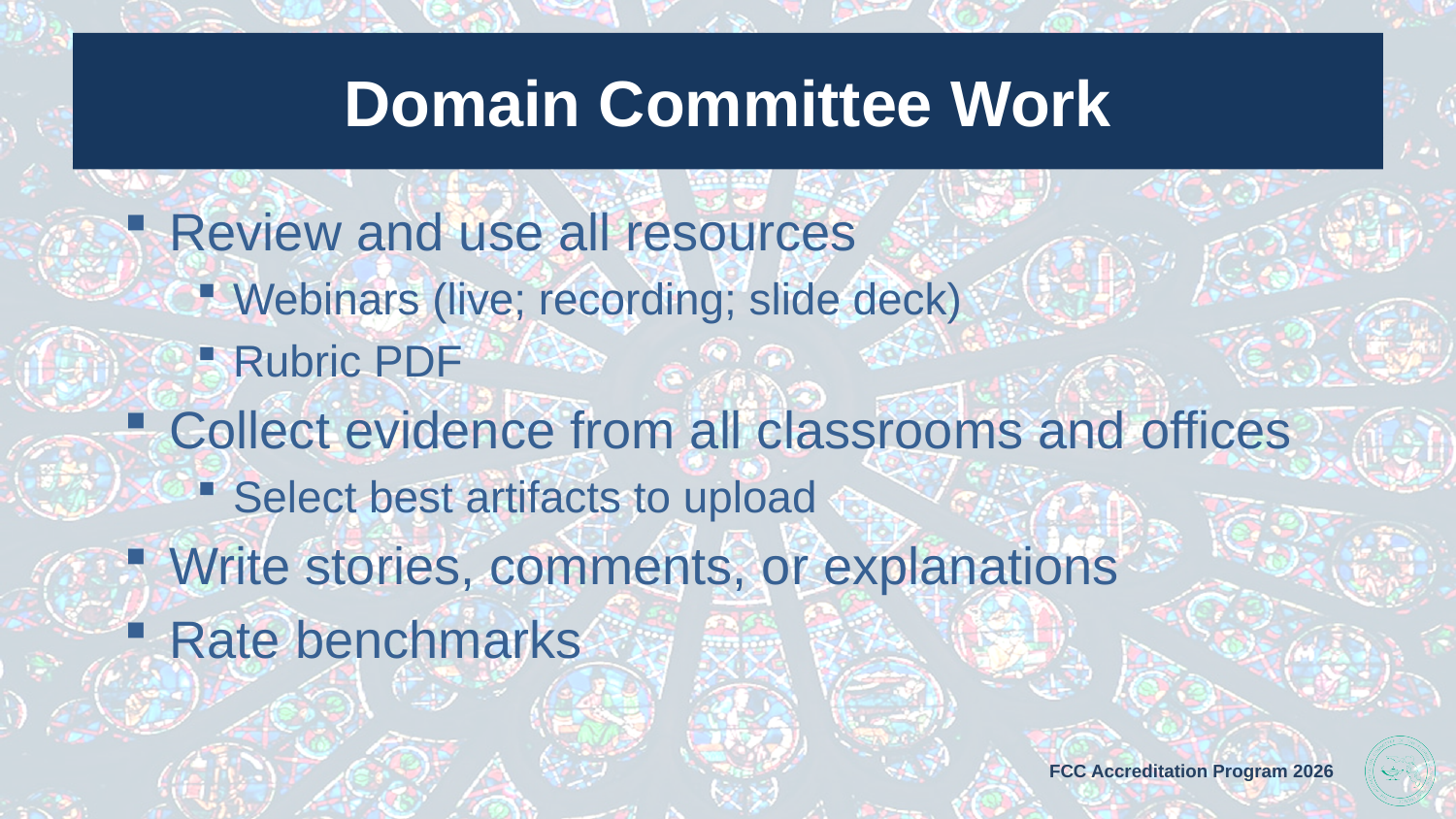

# Domain Committee Work
Review and use all resources
Webinars (live; recording; slide deck)
Rubric PDF
Collect evidence from all classrooms and offices
Select best artifacts to upload
Write stories, comments, or explanations
Rate benchmarks